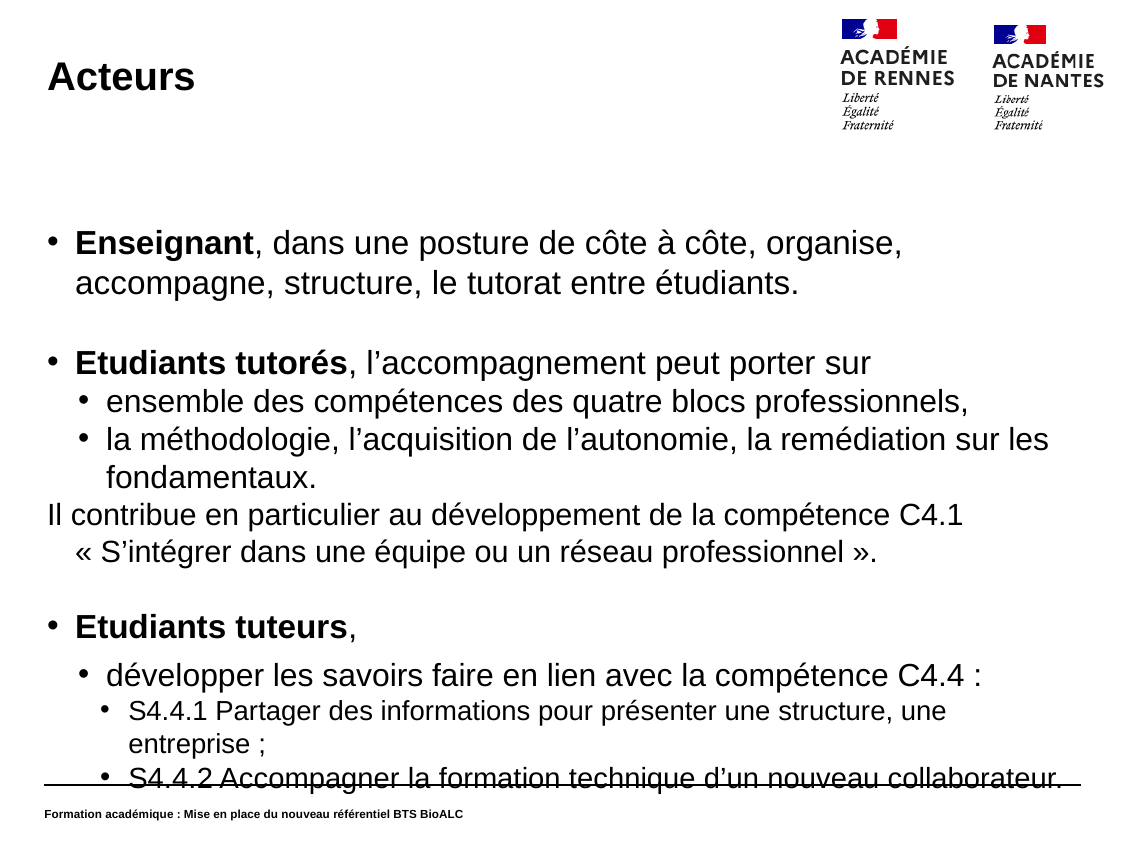

# Acteurs
Enseignant, dans une posture de côte à côte, organise, accompagne, structure, le tutorat entre étudiants.

Etudiants tutorés, l’accompagnement peut porter sur
ensemble des compétences des quatre blocs professionnels,
la méthodologie, l’acquisition de l’autonomie, la remédiation sur les fondamentaux.
Il contribue en particulier au développement de la compétence C4.1 « S’intégrer dans une équipe ou un réseau professionnel ».

Etudiants tuteurs,
développer les savoirs faire en lien avec la compétence C4.4 :
S4.4.1 Partager des informations pour présenter une structure, une entreprise ;
S4.4.2 Accompagner la formation technique d’un nouveau collaborateur.

Formation académique : Mise en place du nouveau référentiel BTS BioALC